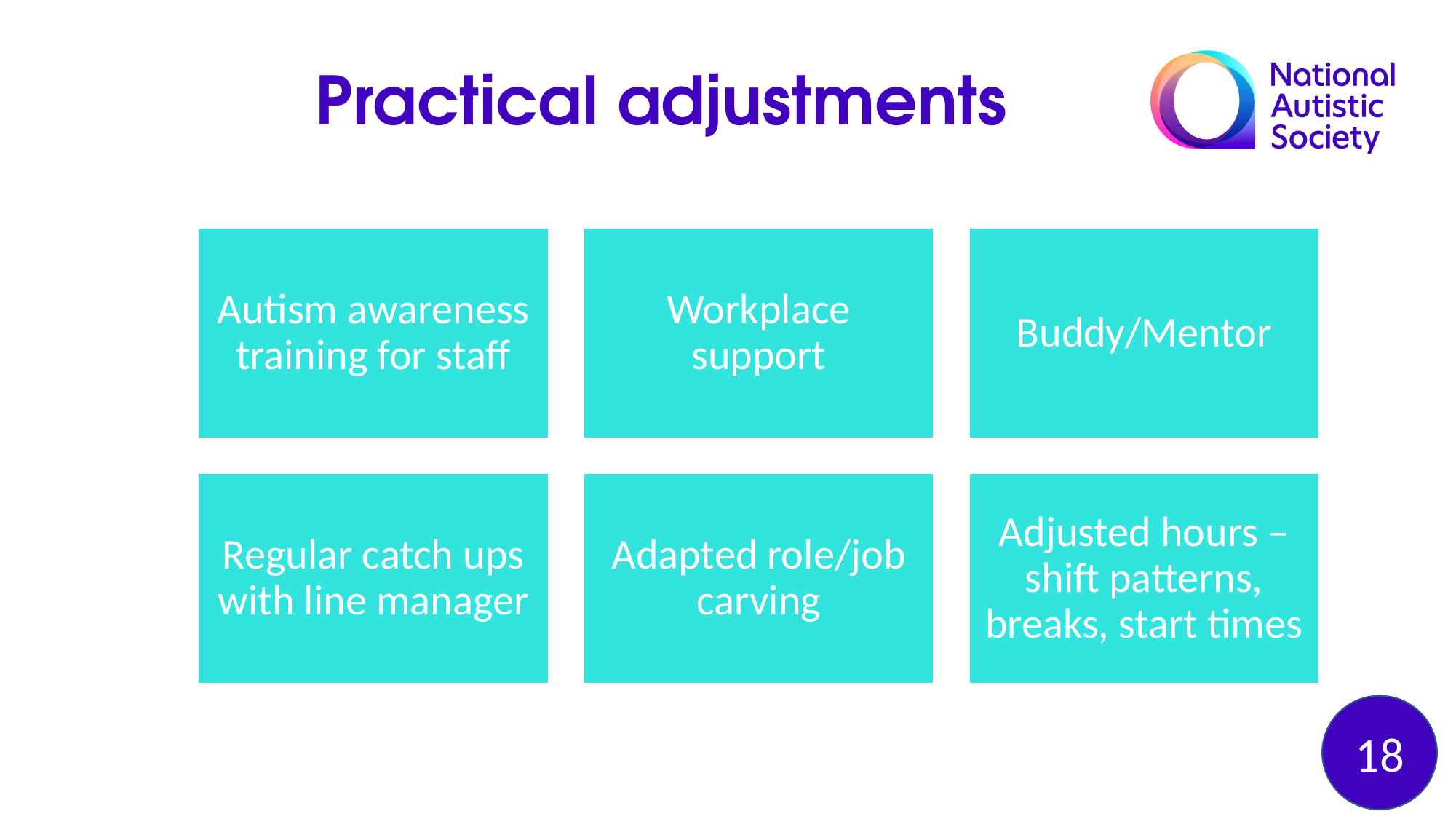

Practical adjustments
Autism awareness training for staff
Workplace support
Buddy/Mentor
Regular catch ups with line manager
Adapted role/job carving
Adjusted hours – shift patterns, breaks, start times
18